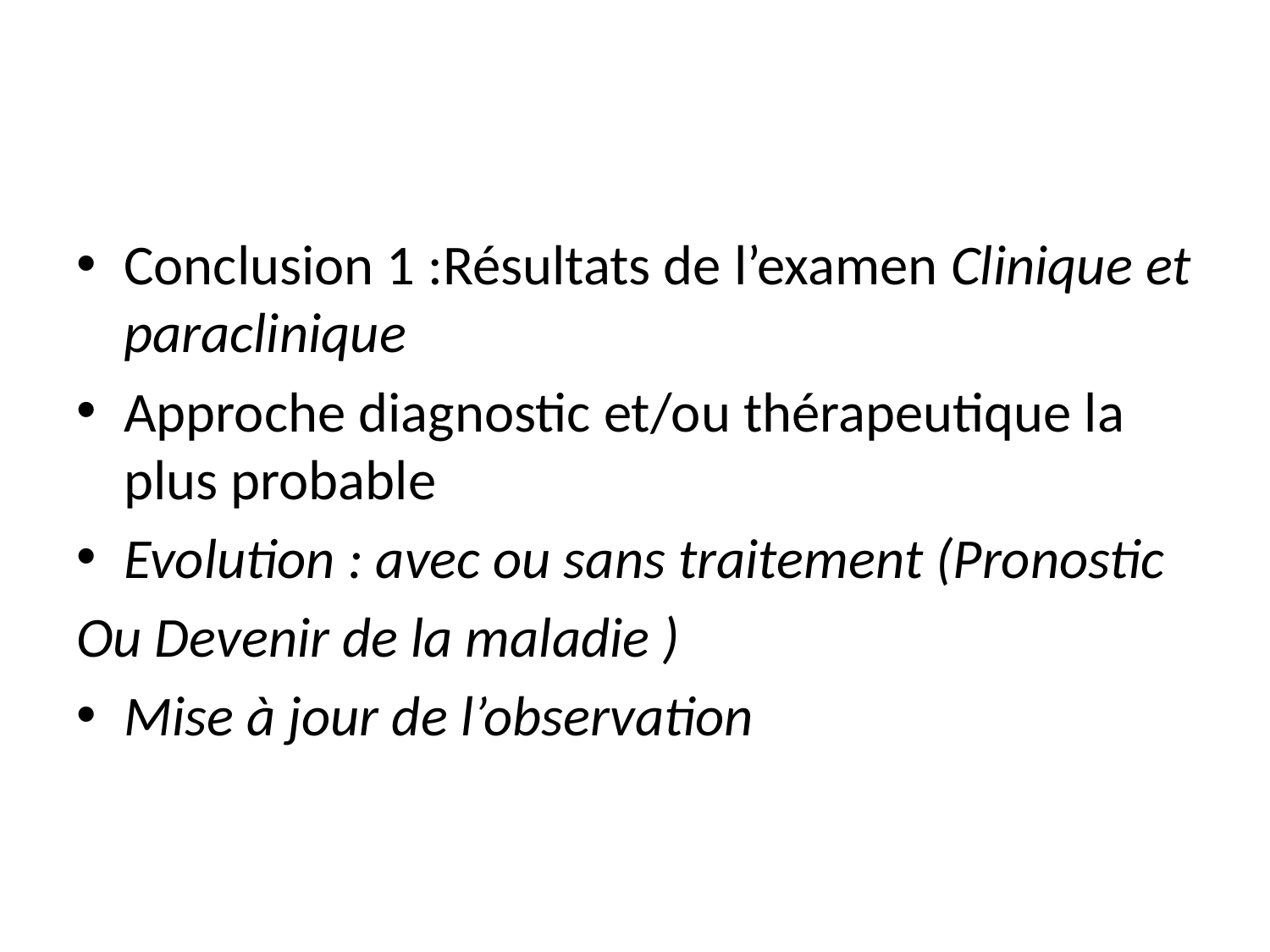

#
Conclusion 1 :Résultats de l’examen Clinique et paraclinique
Approche diagnostic et/ou thérapeutique la plus probable
Evolution : avec ou sans traitement (Pronostic
Ou Devenir de la maladie )
Mise à jour de l’observation